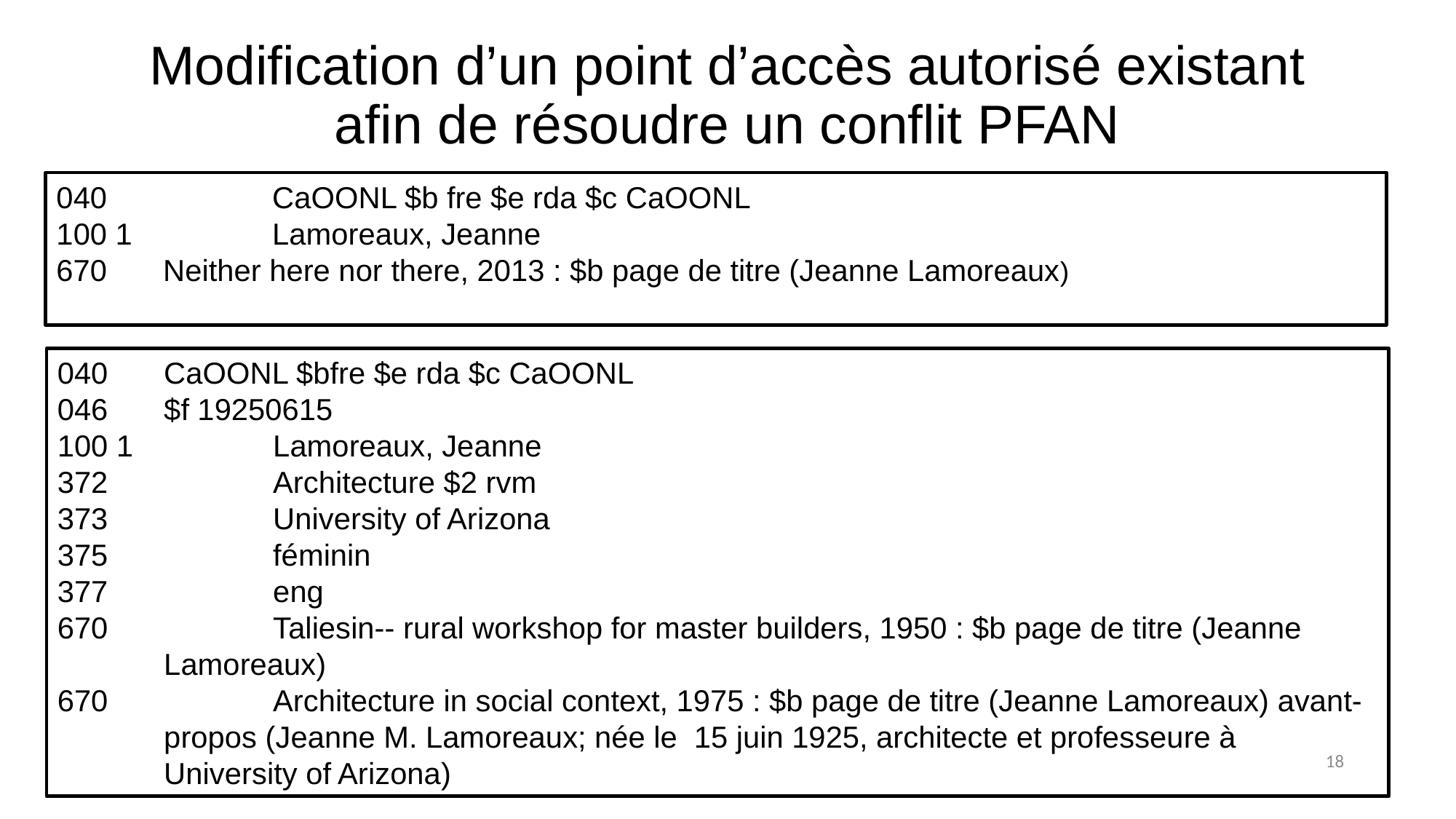

# Modification d’un point d’accès autorisé existant afin de résoudre un conflit PFAN
040    		CaOONL $b fre $e rda $c CaOONL
100 1  		Lamoreaux, Jeanne
Neither here nor there, 2013 : $b page de titre (Jeanne Lamoreaux)

040	CaOONL $bfre $e rda $c CaOONL
046	$f 19250615
100 1		Lamoreaux, Jeanne
372		Architecture $2 rvm
373		University of Arizona
375		féminin
377		eng
670		Taliesin-- rural workshop for master builders, 1950 : $b page de titre (Jeanne Lamoreaux)
670		Architecture in social context, 1975 : $b page de titre (Jeanne Lamoreaux) avant-propos (Jeanne M. Lamoreaux; née le  15 juin 1925, architecte et professeure à University of Arizona)
18